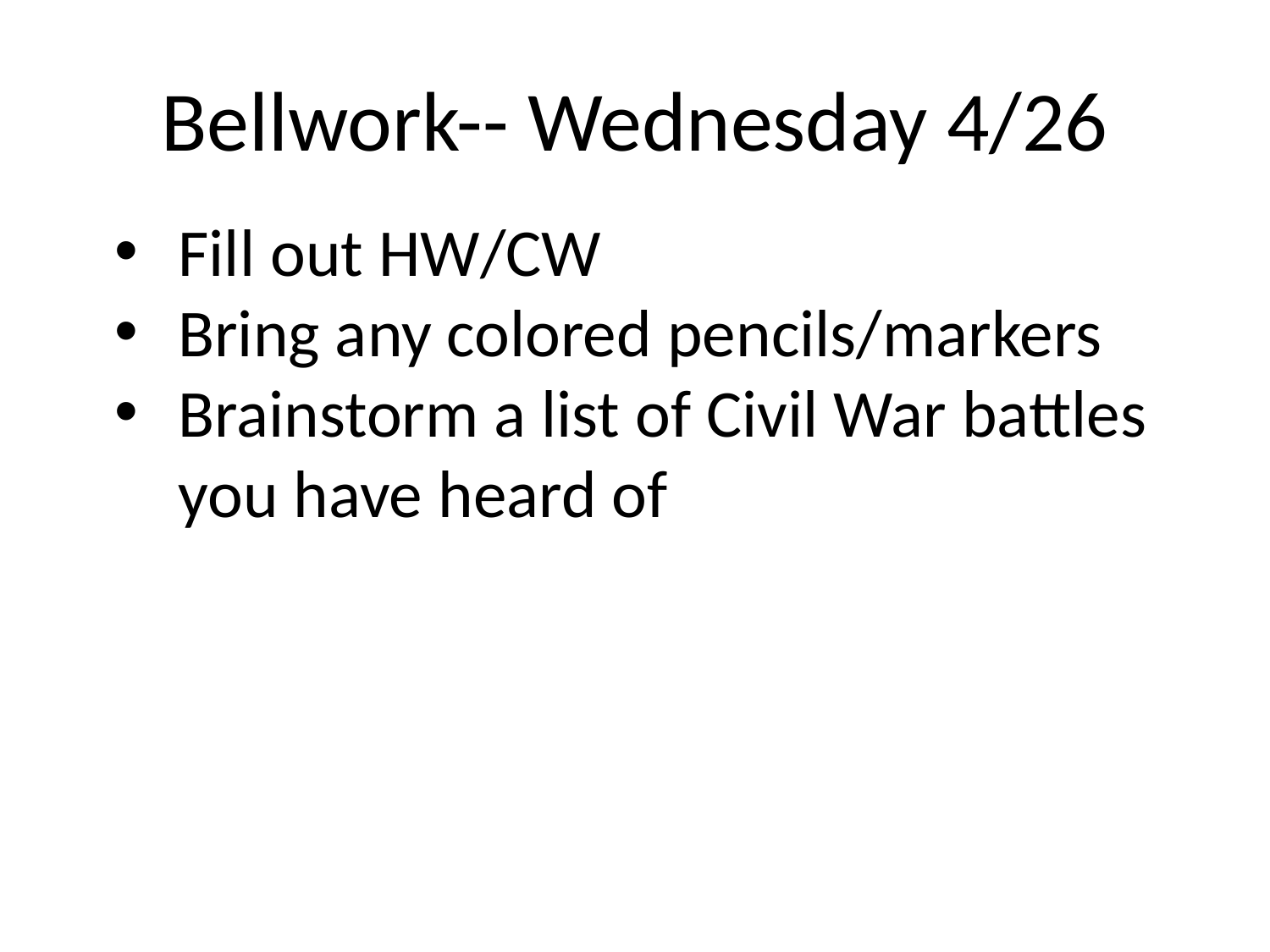

# Bellwork-- Wednesday 4/26
Fill out HW/CW
Bring any colored pencils/markers
Brainstorm a list of Civil War battles you have heard of